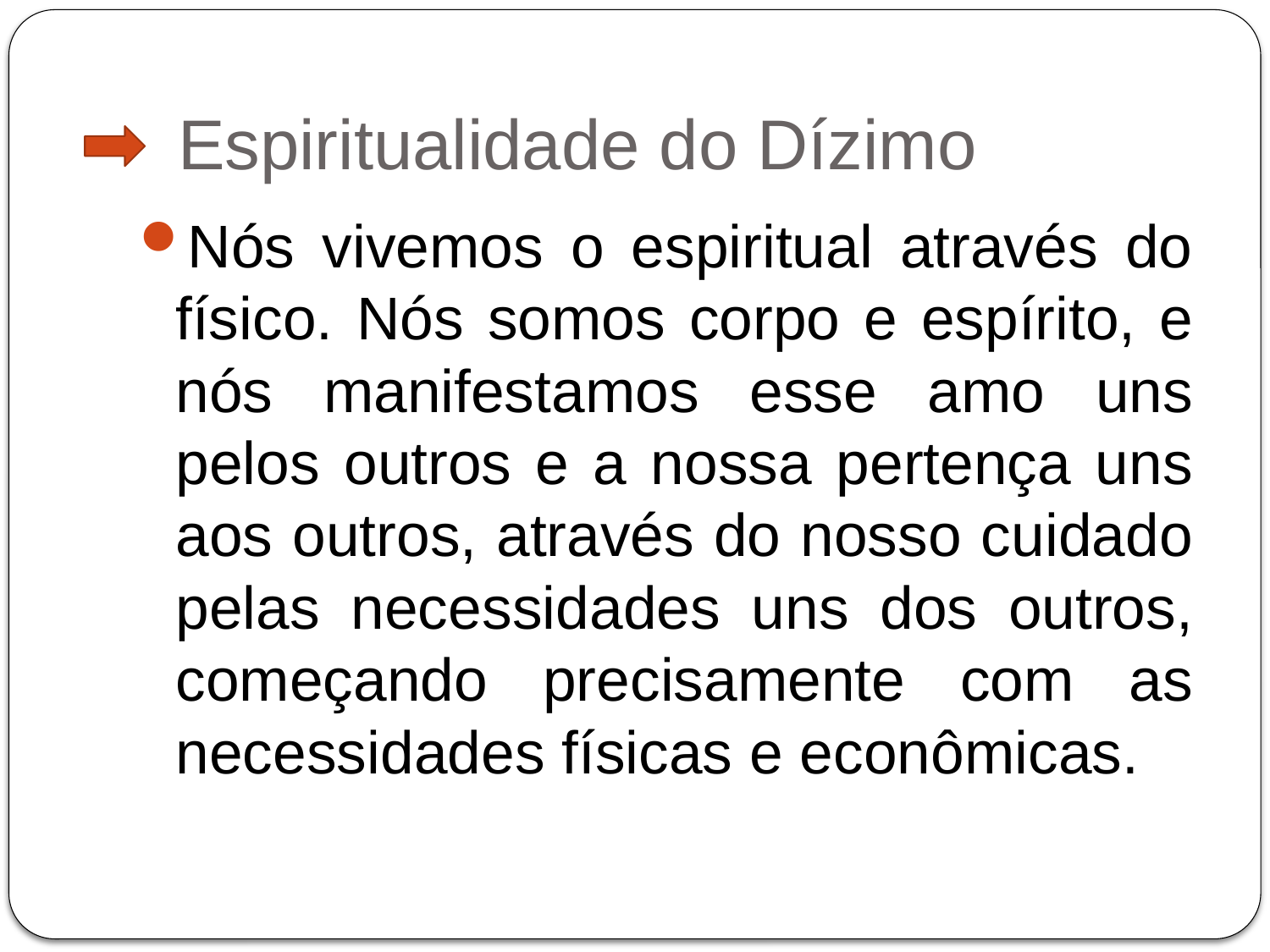

# Espiritualidade do Dízimo

Nós vivemos o espiritual através do físico. Nós somos corpo e espírito, e nós manifestamos esse amo uns pelos outros e a nossa pertença uns aos outros, através do nosso cuidado pelas necessidades uns dos outros, começando precisamente com as necessidades físicas e econômicas.